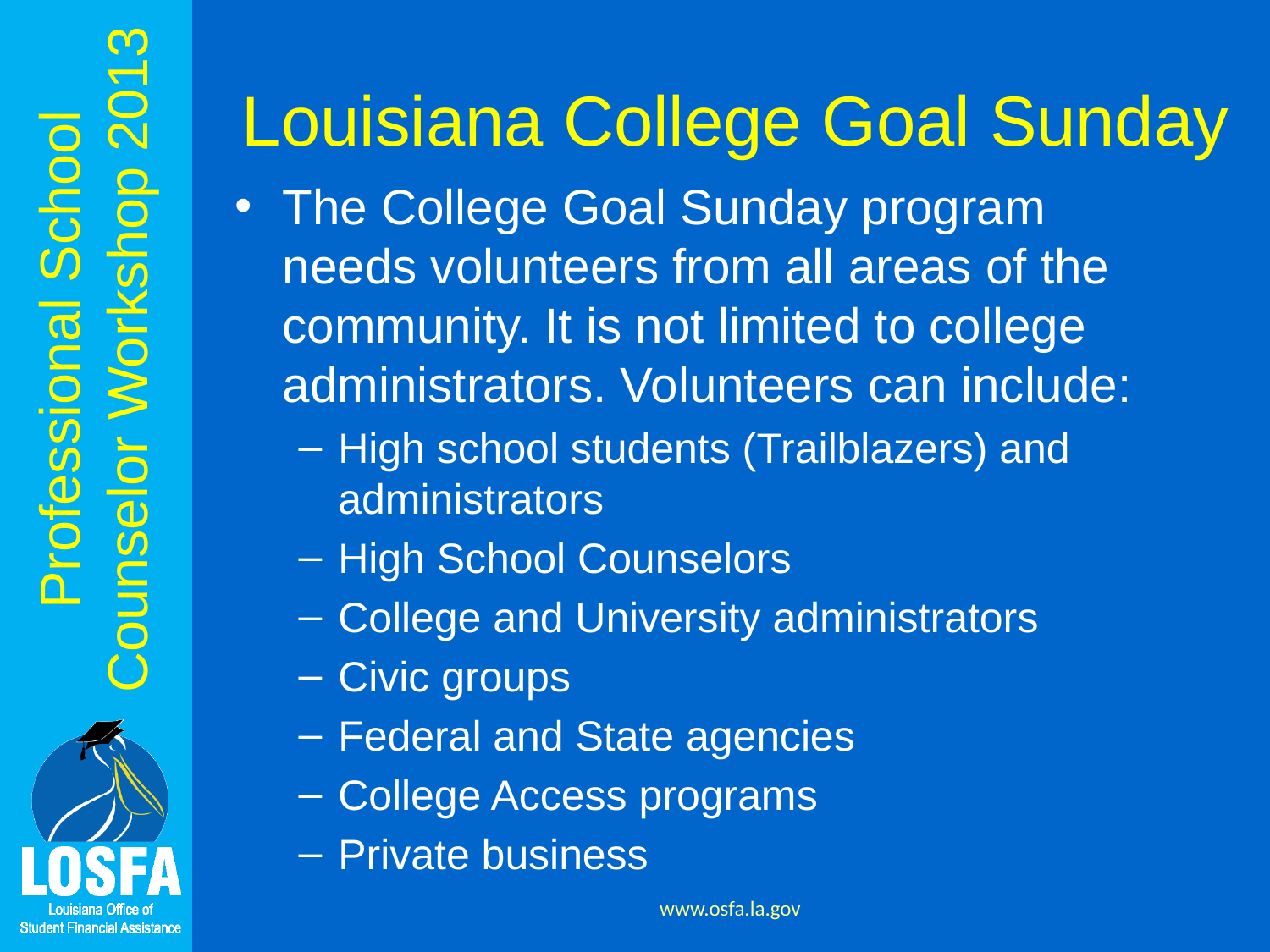

# Louisiana College Goal Sunday
The College Goal Sunday program needs volunteers from all areas of the community. It is not limited to college administrators. Volunteers can include:
High school students (Trailblazers) and administrators
High School Counselors
College and University administrators
Civic groups
Federal and State agencies
College Access programs
Private business
www.osfa.la.gov